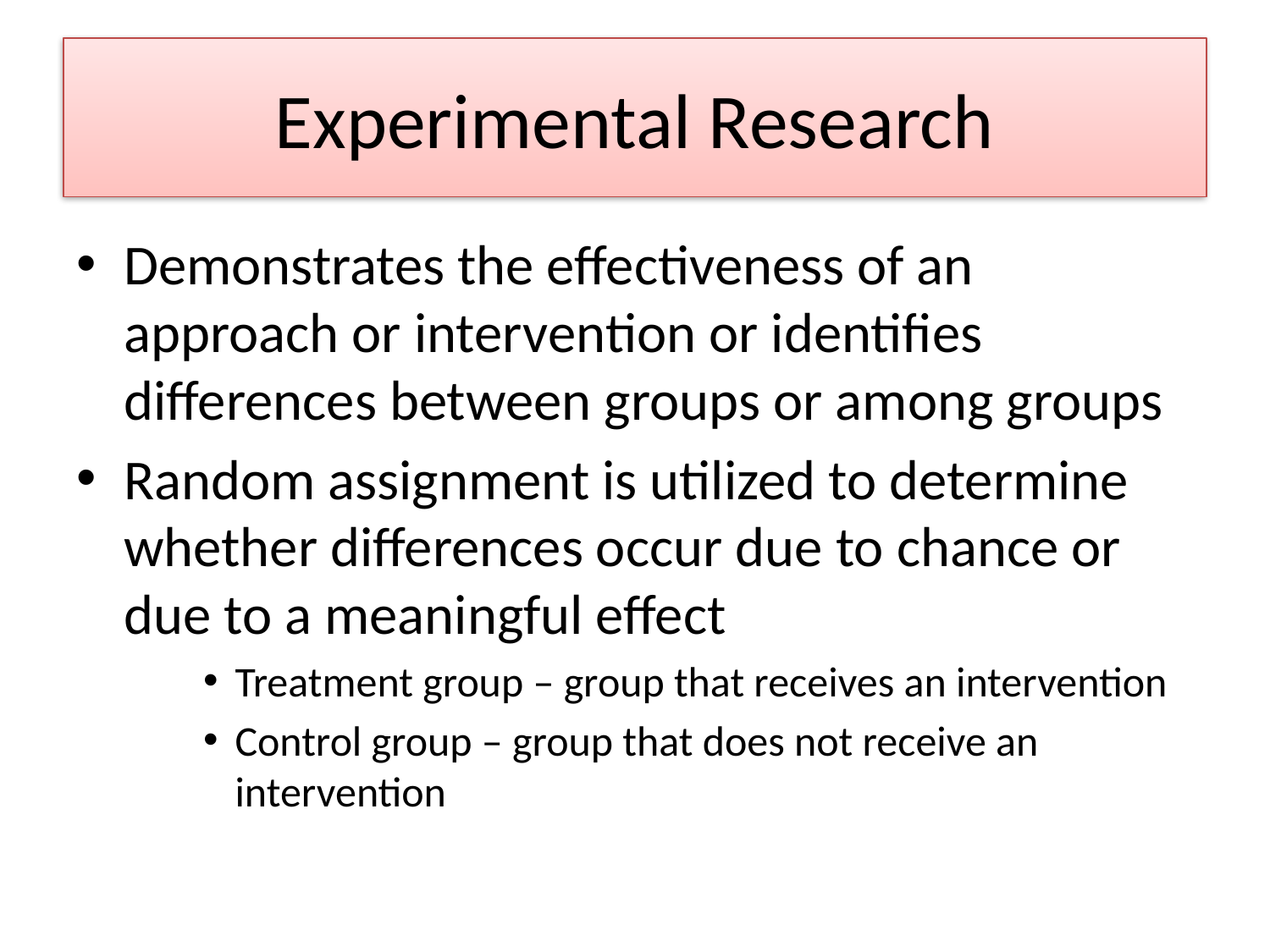

# Experimental Research
Demonstrates the effectiveness of an approach or intervention or identifies differences between groups or among groups
Random assignment is utilized to determine whether differences occur due to chance or due to a meaningful effect
Treatment group – group that receives an intervention
Control group – group that does not receive an intervention